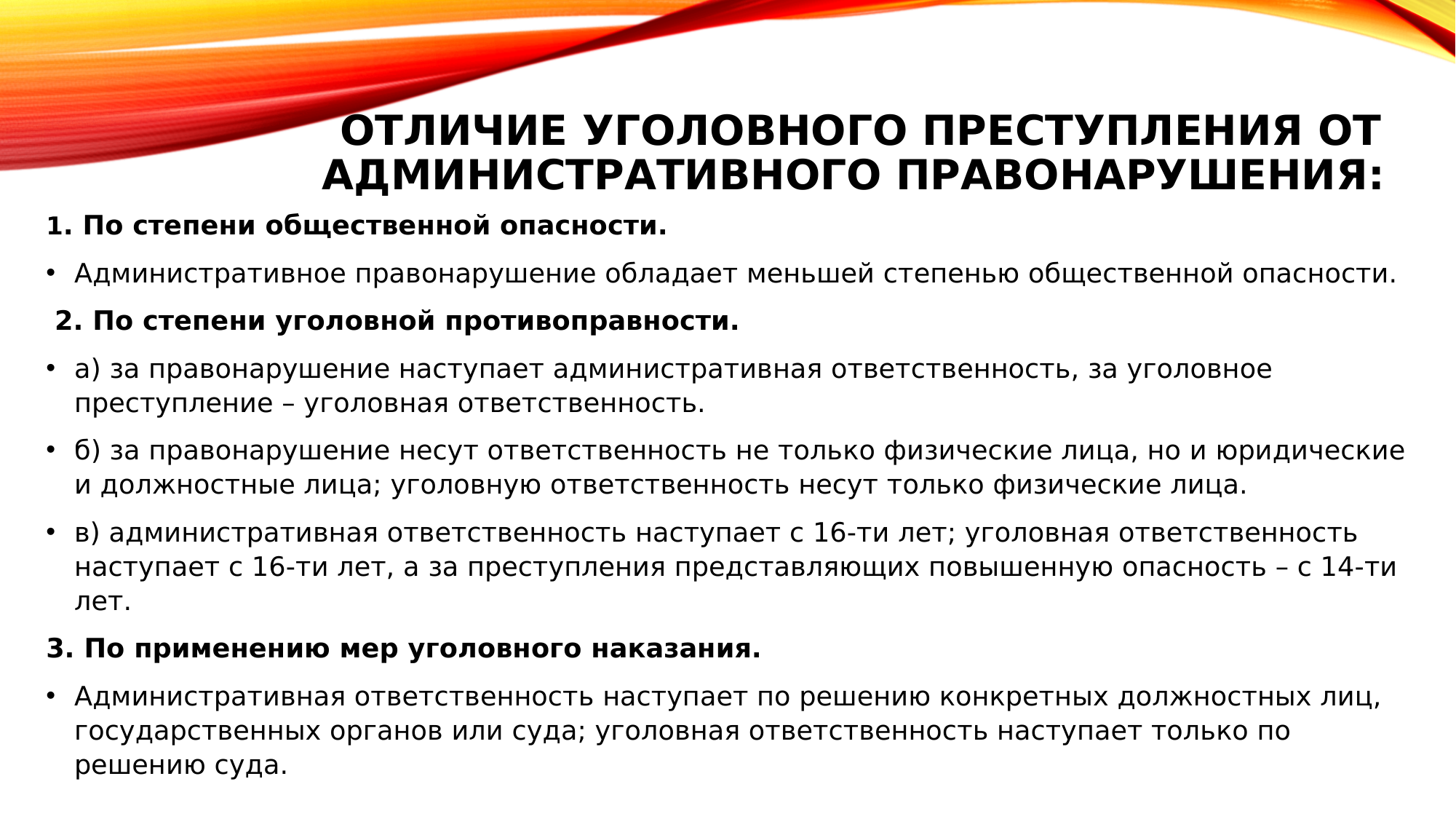

# Отличие уголовного преступления от административного ПРавонарушения:
1. По степени общественной опасности.
Административное правонарушение обладает меньшей степенью общественной опасности.
 2. По степени уголовной противоправности.
а) за правонарушение наступает административная ответственность, за уголовное преступление – уголовная ответственность.
б) за правонарушение несут ответственность не только физические лица, но и юридические и должностные лица; уголовную ответственность несут только физические лица.
в) административная ответственность наступает с 16-ти лет; уголовная ответственность наступает с 16-ти лет, а за преступления представляющих повышенную опасность – с 14-ти лет.
3. По применению мер уголовного наказания.
Административная ответственность наступает по решению конкретных должностных лиц, государственных органов или суда; уголовная ответственность наступает только по решению суда.